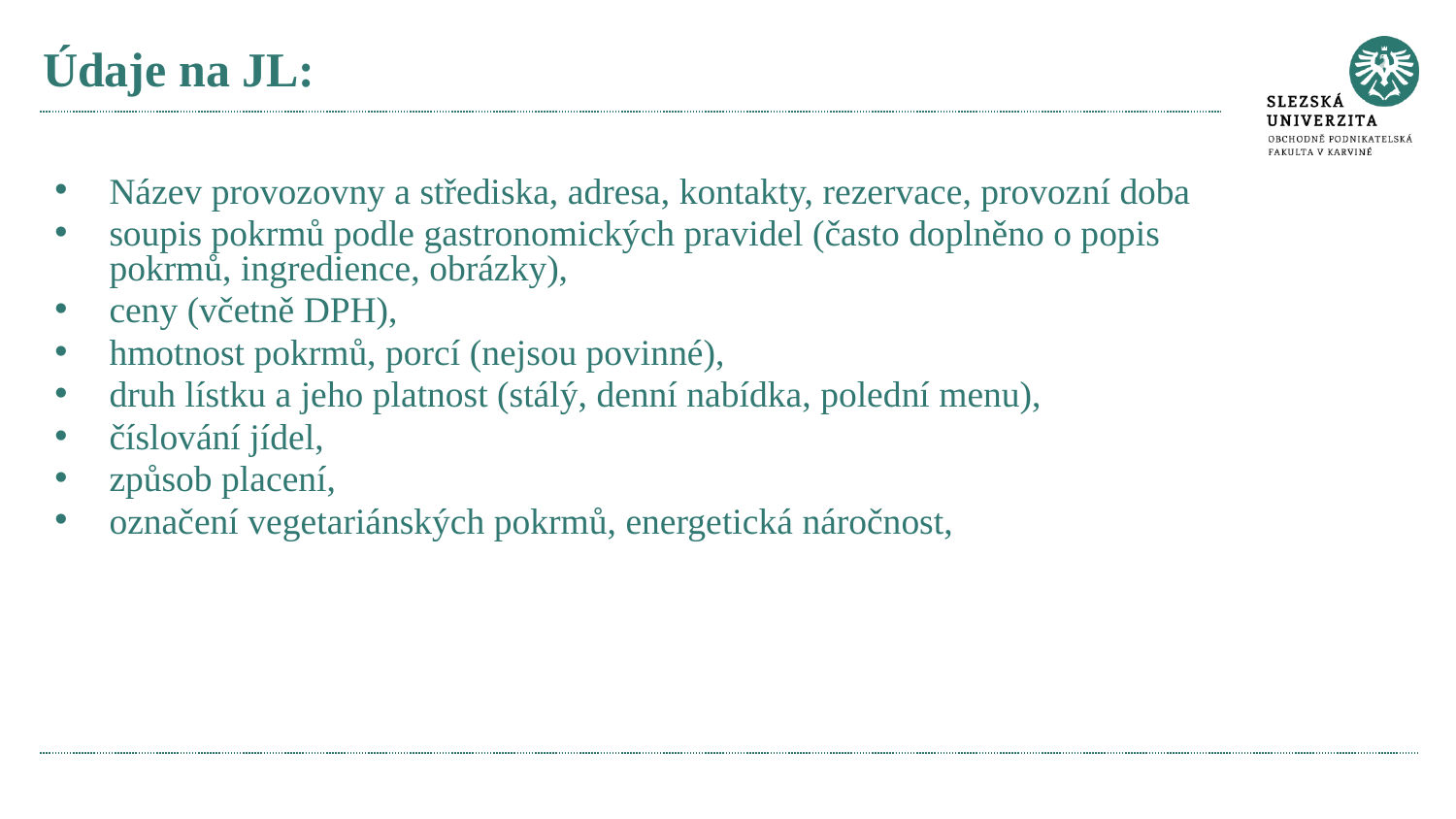

# Údaje na JL:
Název provozovny a střediska, adresa, kontakty, rezervace, provozní doba
soupis pokrmů podle gastronomických pravidel (často doplněno o popis pokrmů, ingredience, obrázky),
ceny (včetně DPH),
hmotnost pokrmů, porcí (nejsou povinné),
druh lístku a jeho platnost (stálý, denní nabídka, polední menu),
číslování jídel,
způsob placení,
označení vegetariánských pokrmů, energetická náročnost,